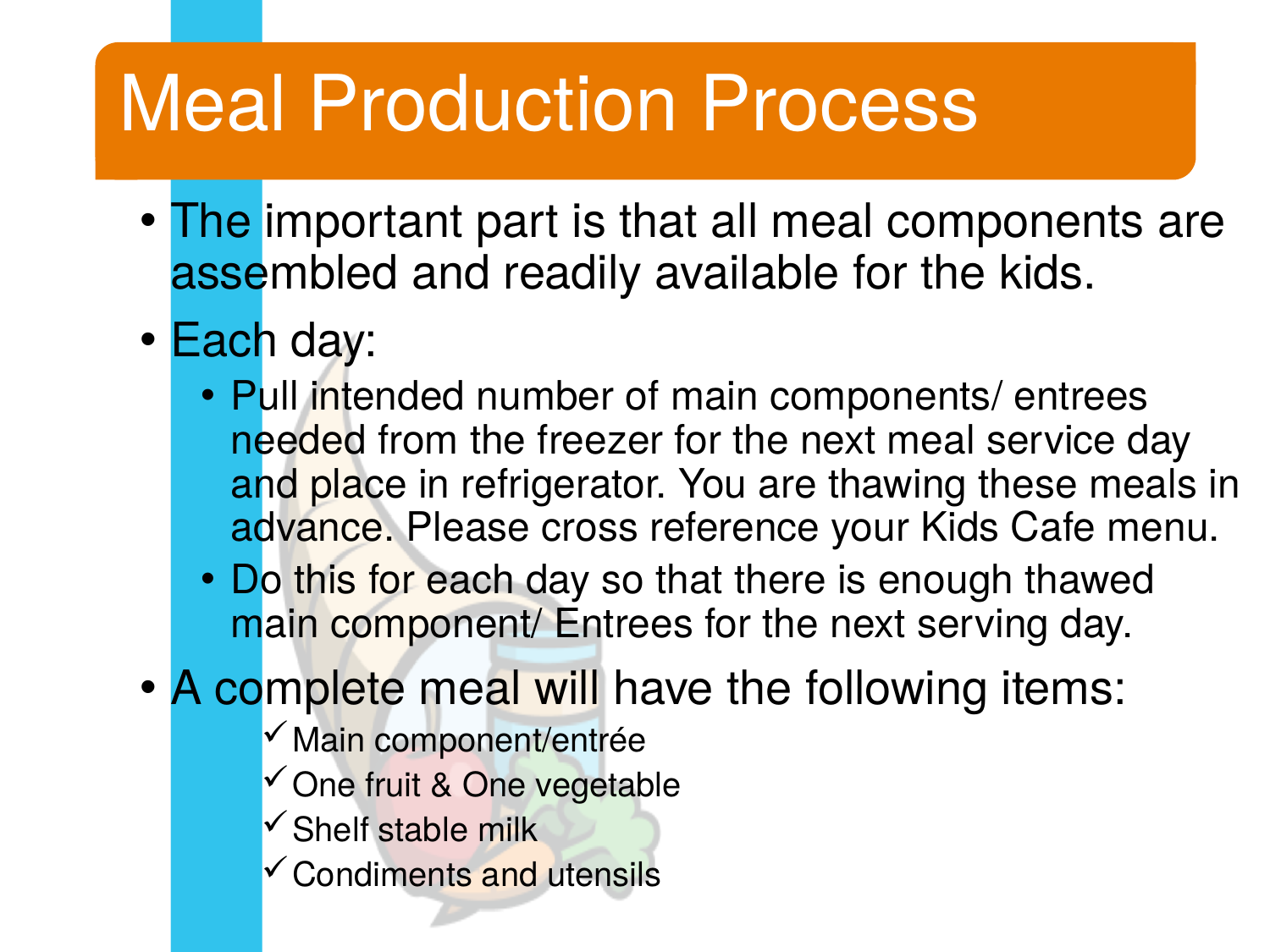

# Meal Production Process
The important part is that all meal components are assembled and readily available for the kids.
Each day:
Pull intended number of main components/ entrees needed from the freezer for the next meal service day and place in refrigerator. You are thawing these meals in advance. Please cross reference your Kids Cafe menu.
Do this for each day so that there is enough thawed main component/ Entrees for the next serving day.
A complete meal will have the following items:
Main component/entrée
One fruit & One vegetable
Shelf stable milk
Condiments and utensils